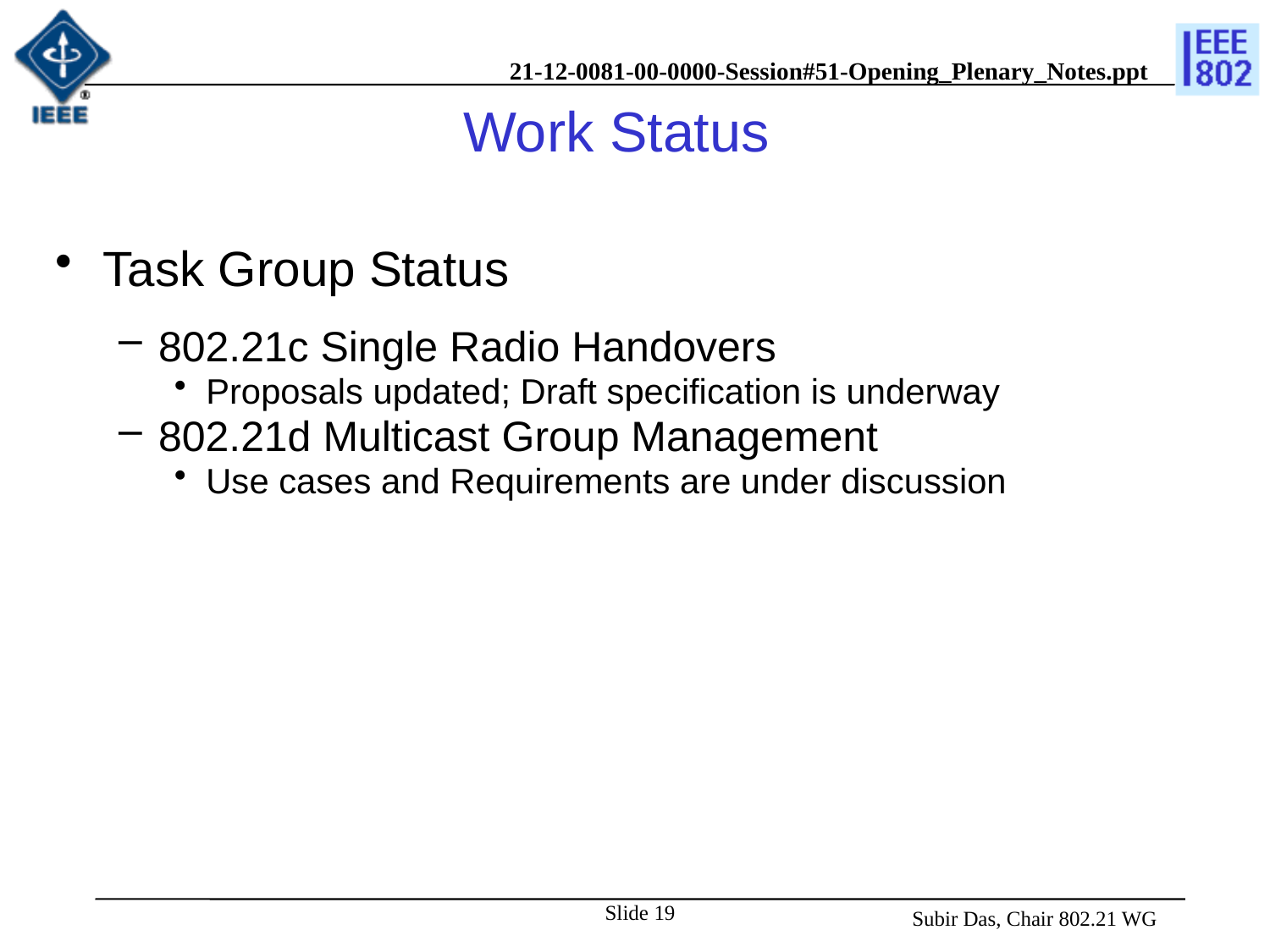

# Work Status

Task Group Status

802.21c Single Radio Handovers
Proposals updated; Draft specification is underway
802.21d Multicast Group Management
Use cases and Requirements are under discussion

Slide 19
  Subir Das, Chair 802.21 WG